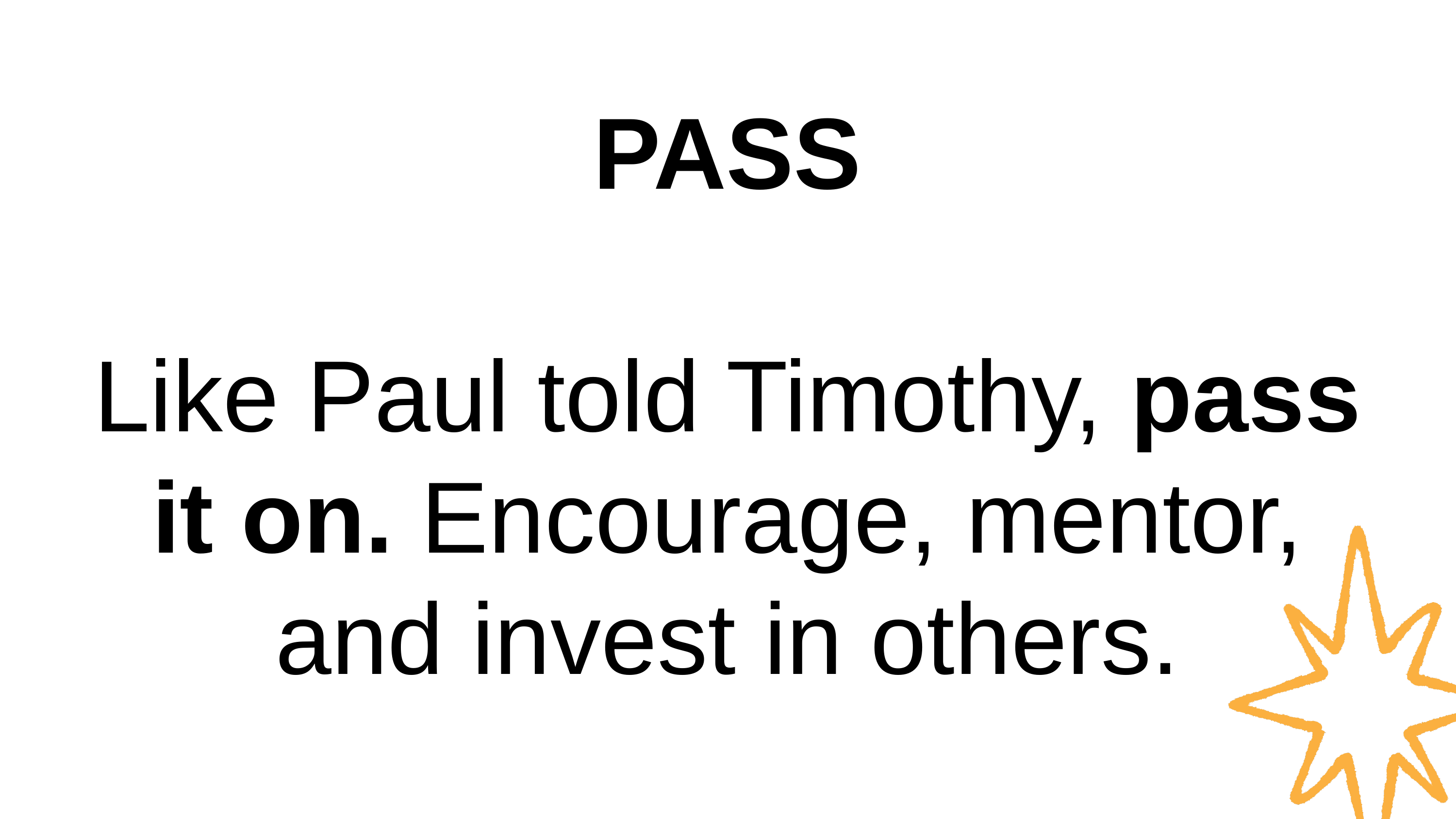

PASS

Like Paul told Timothy, pass it on. Encourage, mentor, and invest in others.